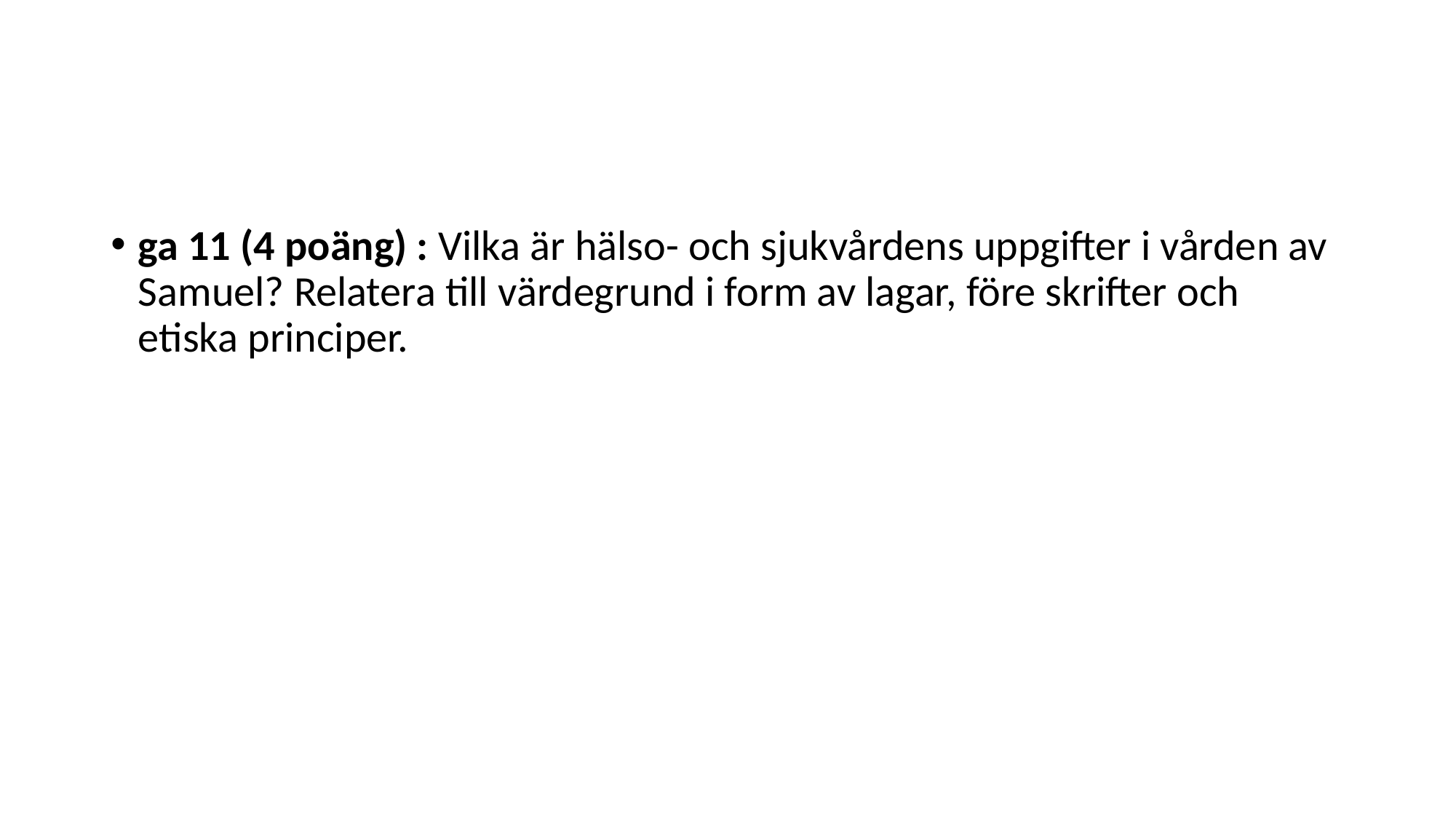

#
ga 11 (4 poäng) : Vilka är hälso- och sjukvårdens uppgifter i vården av Samuel? Relatera till värdegrund i form av lagar, före skrifter och etiska principer.